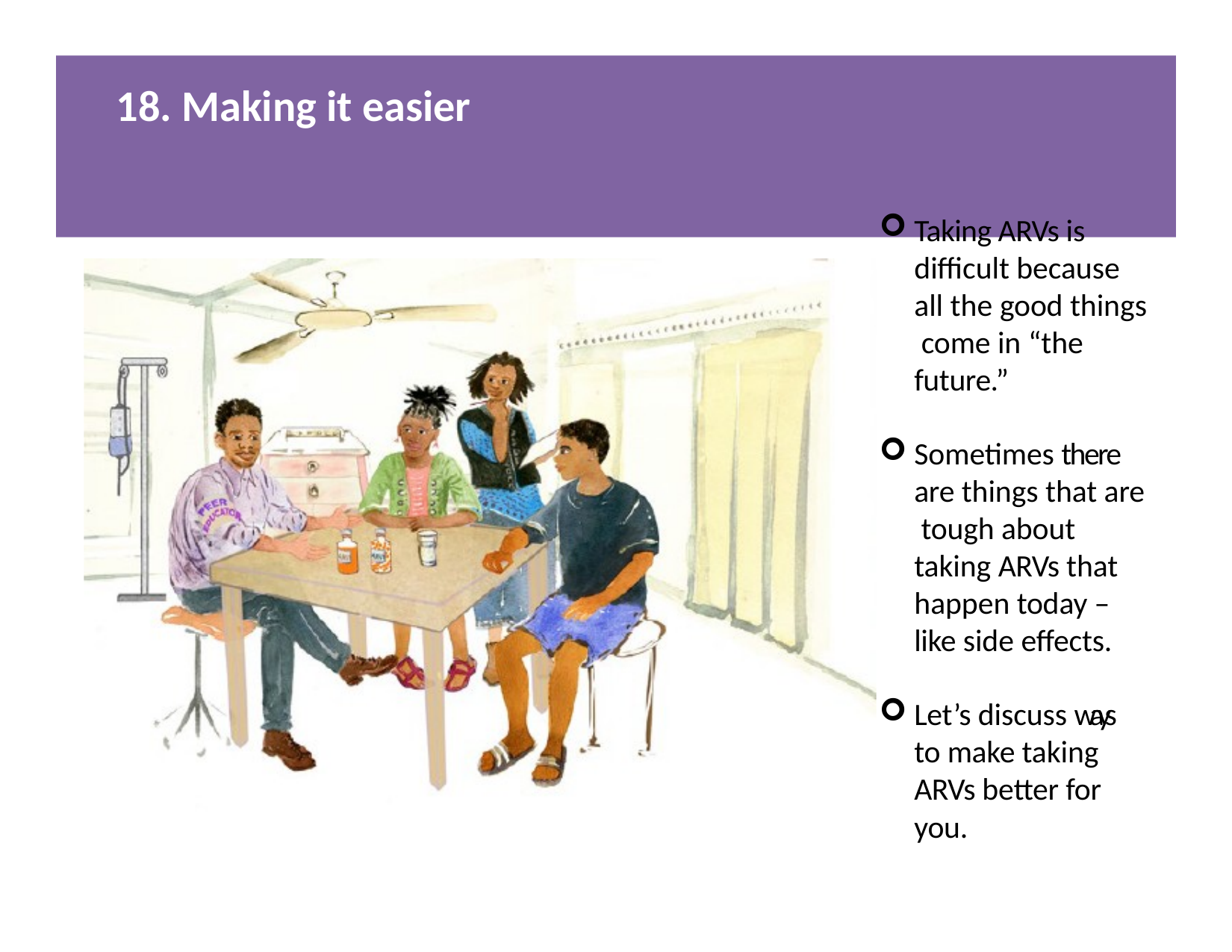

# 18. Making it easier
Taking ARVs is  difficult because  all the good things  come in “the  future.”

Sometimes there  are things that are  tough about  taking ARVs that  happen today –  like side effects.

Let’s discuss ways  to make taking  ARVs better for  you.